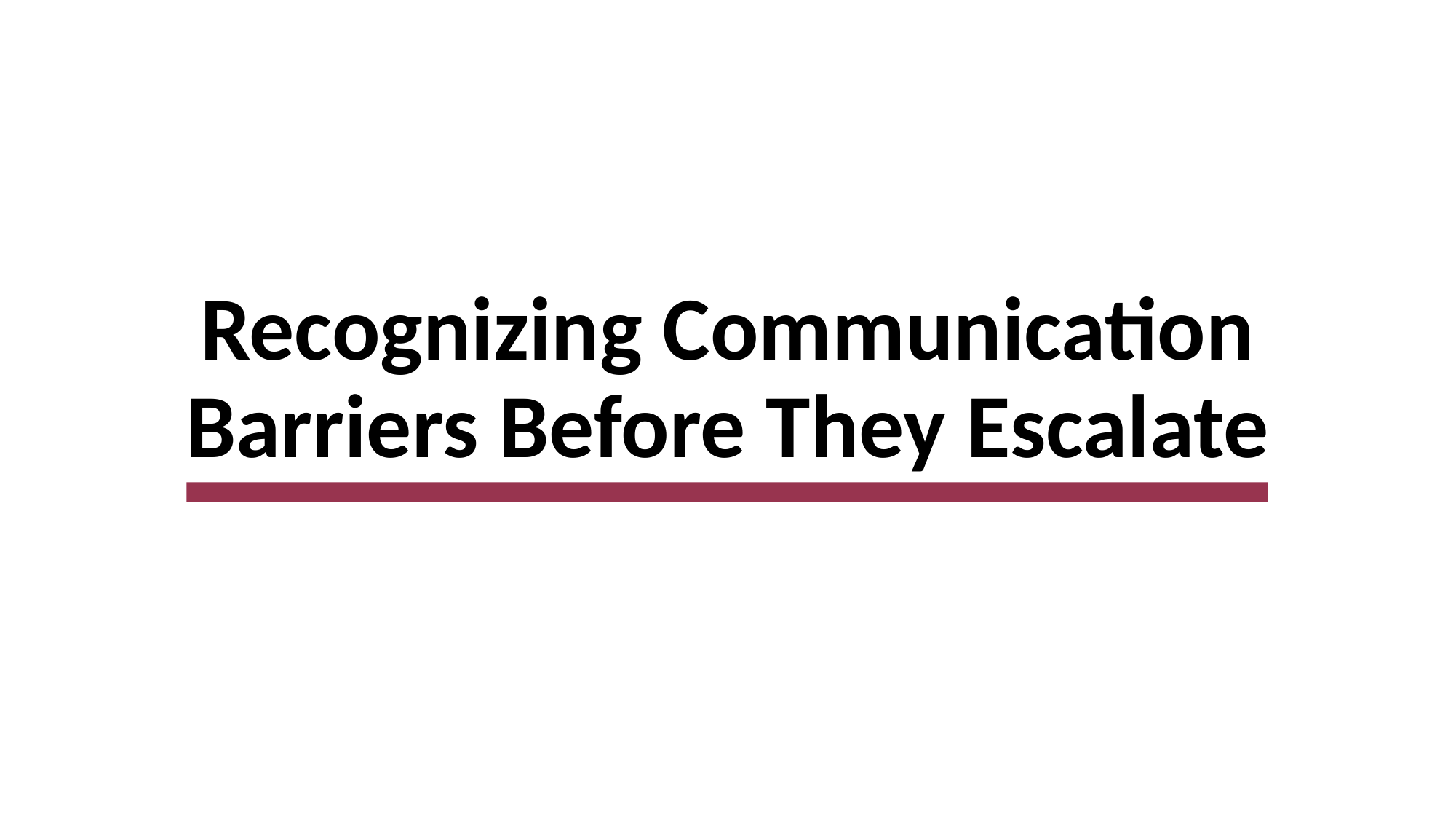

# Recognizing Communication Barriers Before They Escalate